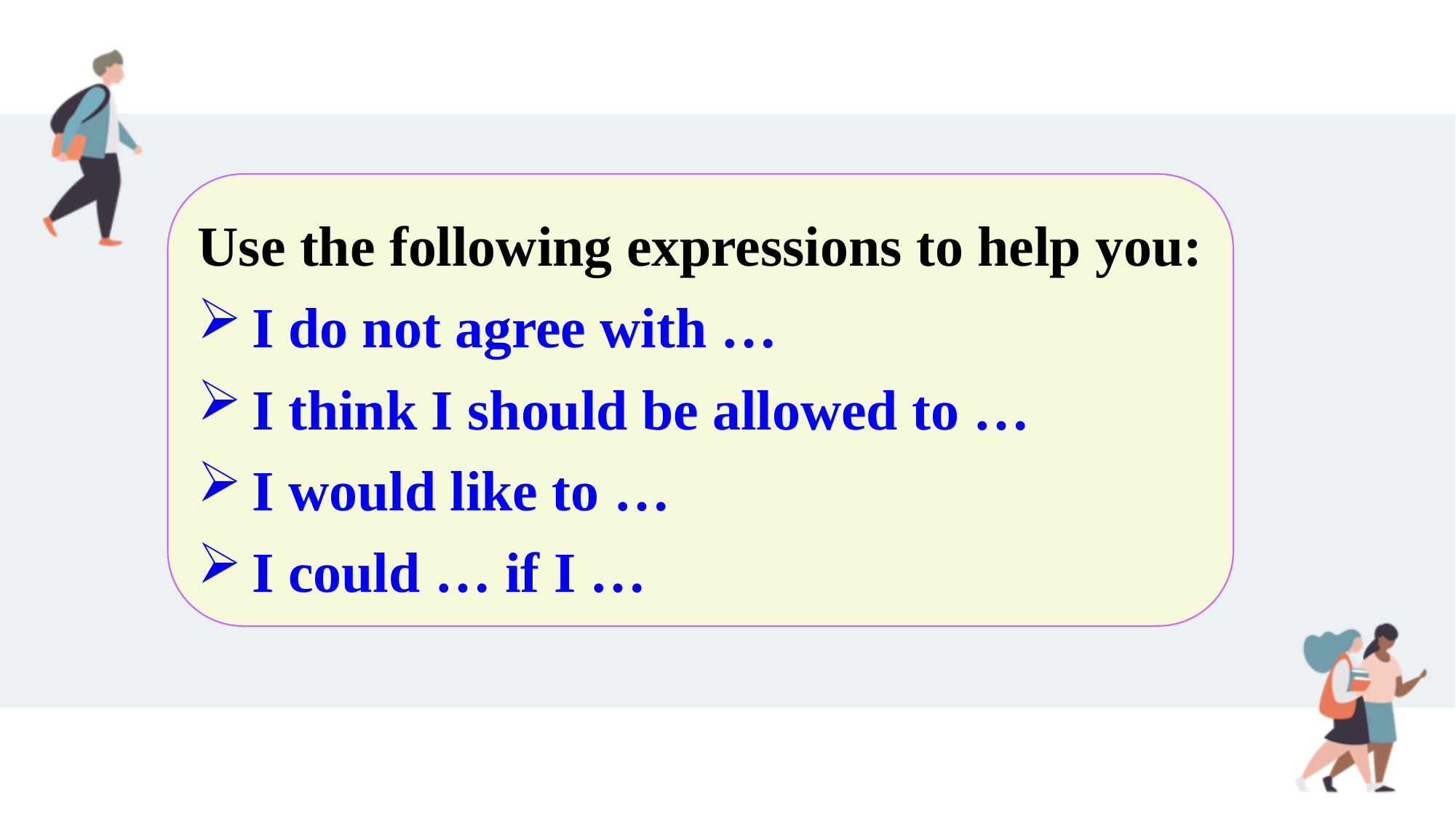

Use the following expressions to help you:
I do not agree with …
I think I should be allowed to …
I would like to …
I could … if I …